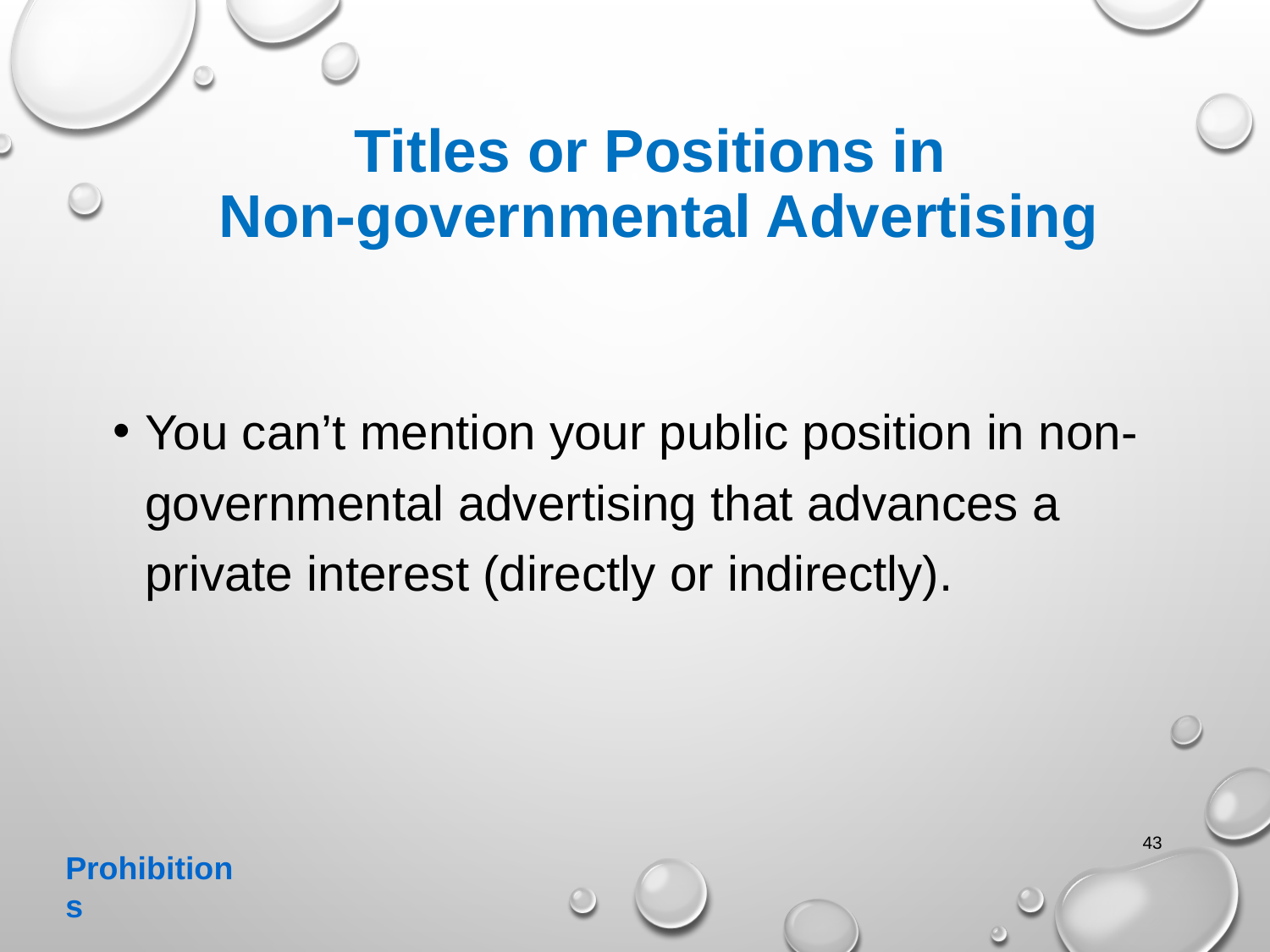

# Titles or Positions in Non-governmental Advertising
You can’t mention your public position in non-governmental advertising that advances a private interest (directly or indirectly).

43
Prohibitions